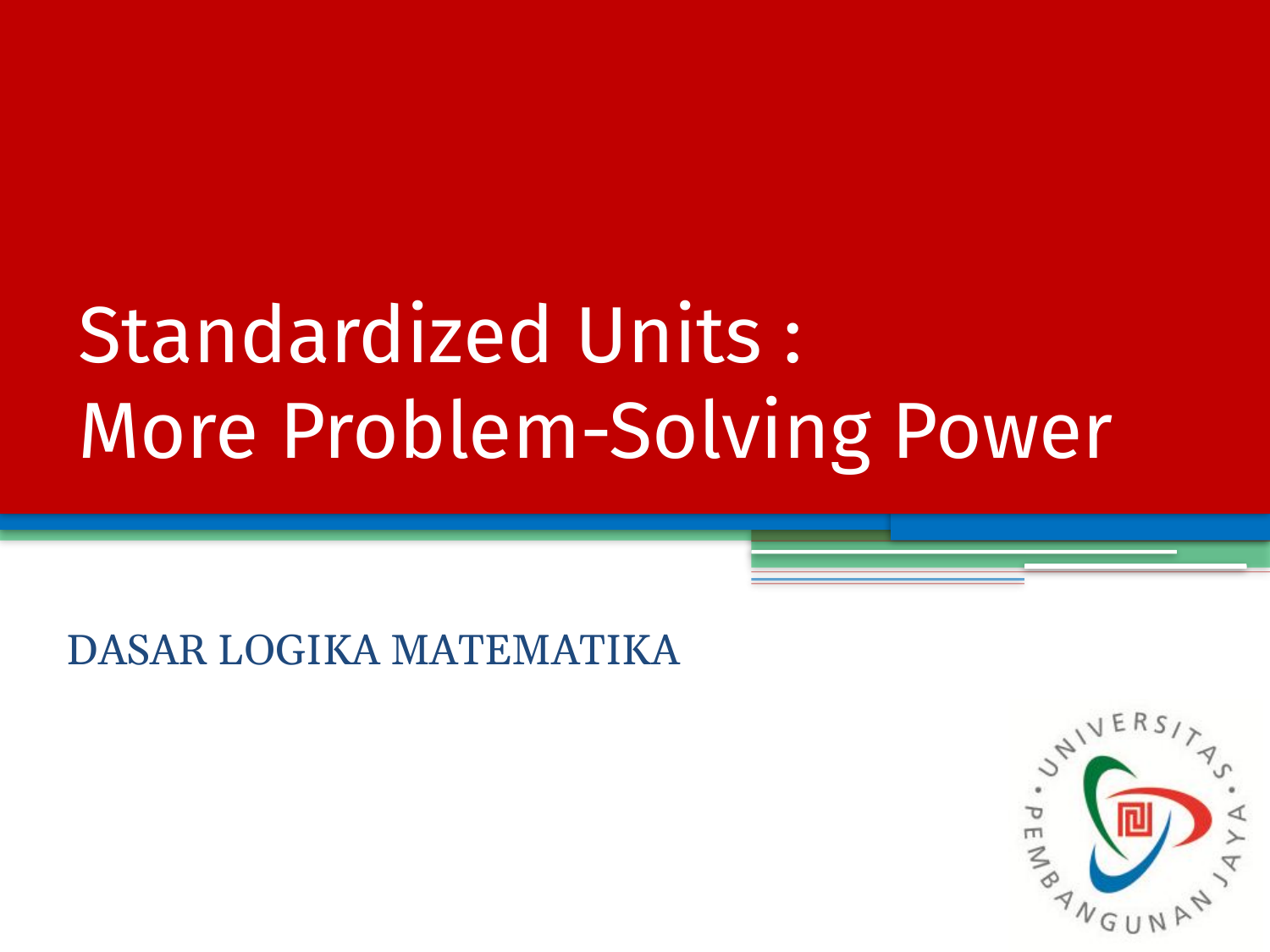

# Standardized Units : More Problem-Solving Power
DASAR LOGIKA MATEMATIKA